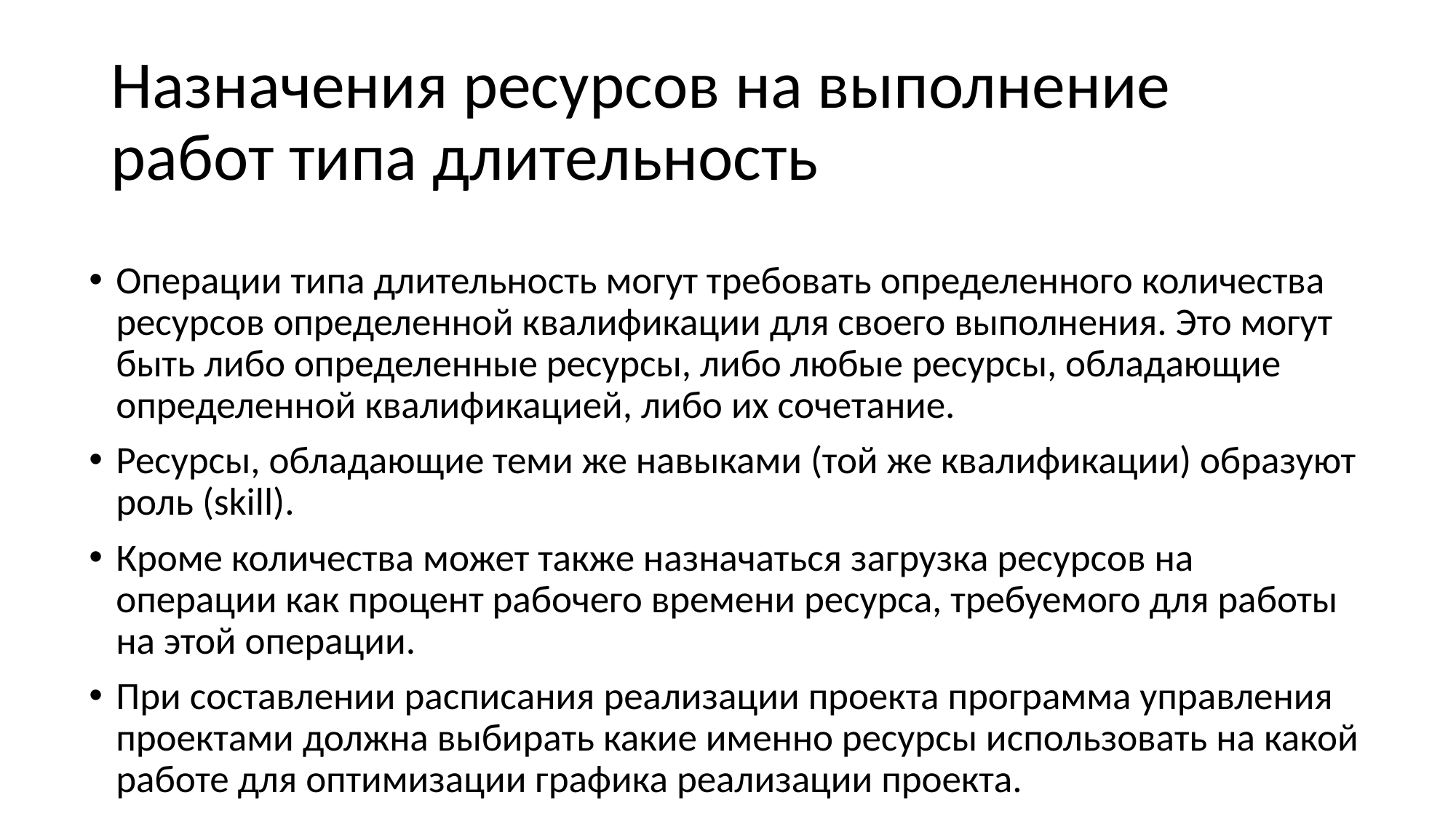

# Назначения ресурсов на выполнение работ типа длительность
Операции типа длительность могут требовать определенного количества ресурсов определенной квалификации для своего выполнения. Это могут быть либо определенные ресурсы, либо любые ресурсы, обладающие определенной квалификацией, либо их сочетание.
Ресурсы, обладающие теми же навыками (той же квалификации) образуют роль (skill).
Кроме количества может также назначаться загрузка ресурсов на операции как процент рабочего времени ресурса, требуемого для работы на этой операции.
При составлении расписания реализации проекта программа управления проектами должна выбирать какие именно ресурсы использовать на какой работе для оптимизации графика реализации проекта.